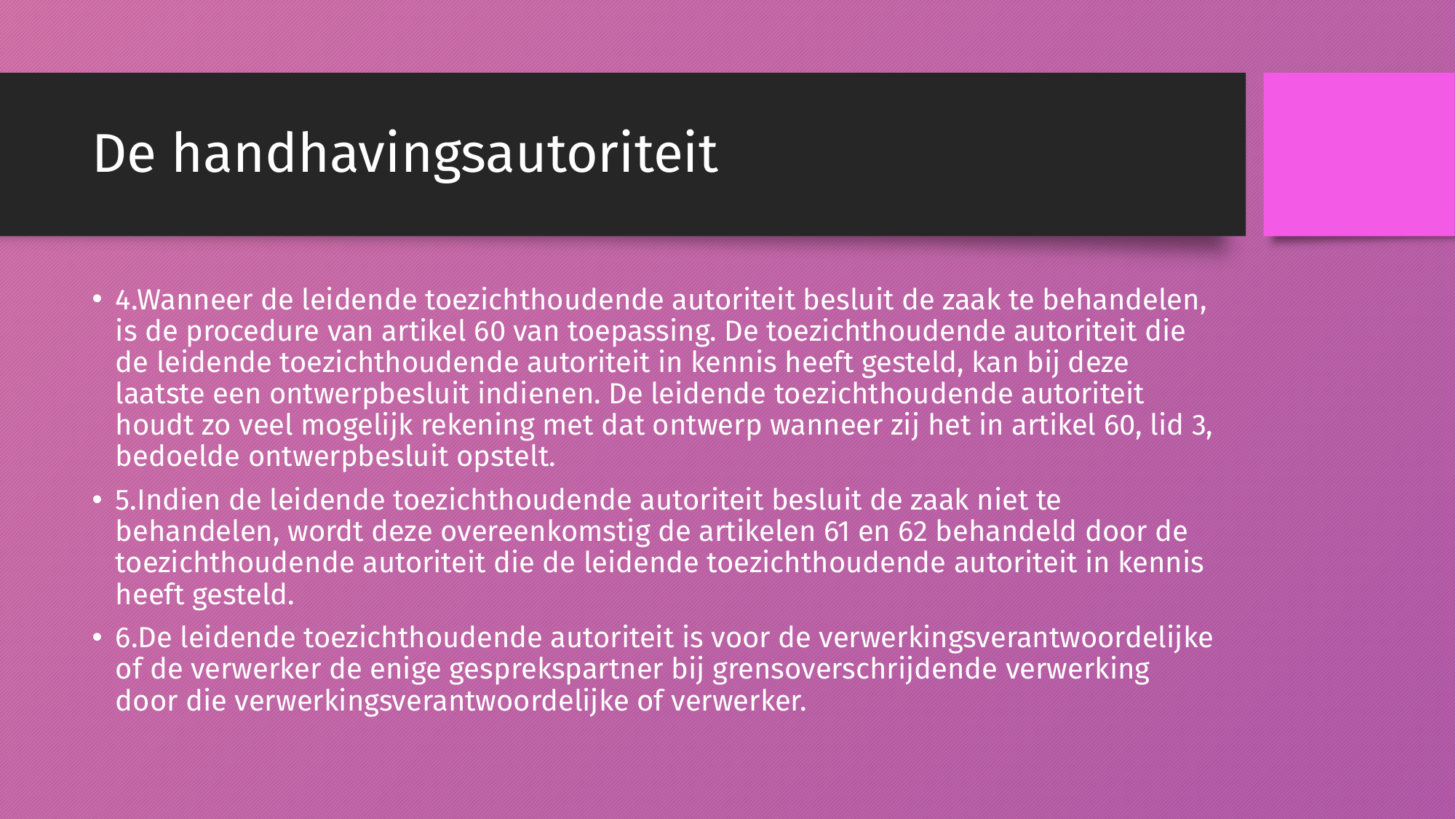

# De handhavingsautoriteit
4.Wanneer de leidende toezichthoudende autoriteit besluit de zaak te behandelen, is de procedure van artikel 60 van toepassing. De toezichthoudende autoriteit die de leidende toezichthoudende autoriteit in kennis heeft gesteld, kan bij deze laatste een ontwerpbesluit indienen. De leidende toezichthoudende autoriteit houdt zo veel mogelijk rekening met dat ontwerp wanneer zij het in artikel 60, lid 3, bedoelde ontwerpbesluit opstelt.
5.Indien de leidende toezichthoudende autoriteit besluit de zaak niet te behandelen, wordt deze overeenkomstig de artikelen 61 en 62 behandeld door de toezichthoudende autoriteit die de leidende toezichthoudende autoriteit in kennis heeft gesteld.
6.De leidende toezichthoudende autoriteit is voor de verwerkingsverantwoordelijke of de verwerker de enige gesprekspartner bij grensoverschrijdende verwerking door die verwerkingsverantwoordelijke of verwerker.